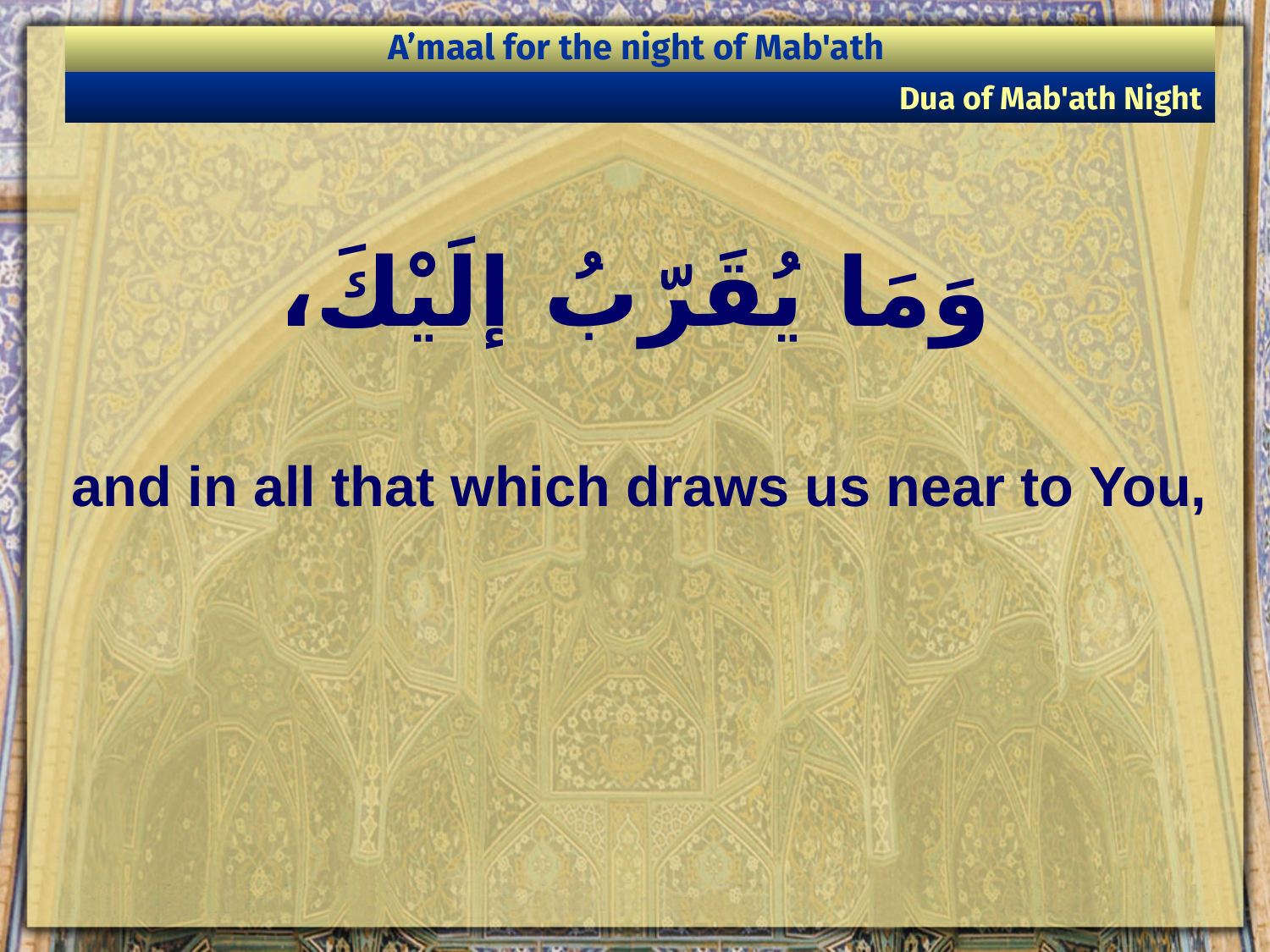

A’maal for the night of Mab'ath
Dua of Mab'ath Night
# وَمَا يُقَرّبُ إلَيْكَ،
and in all that which draws us near to You,